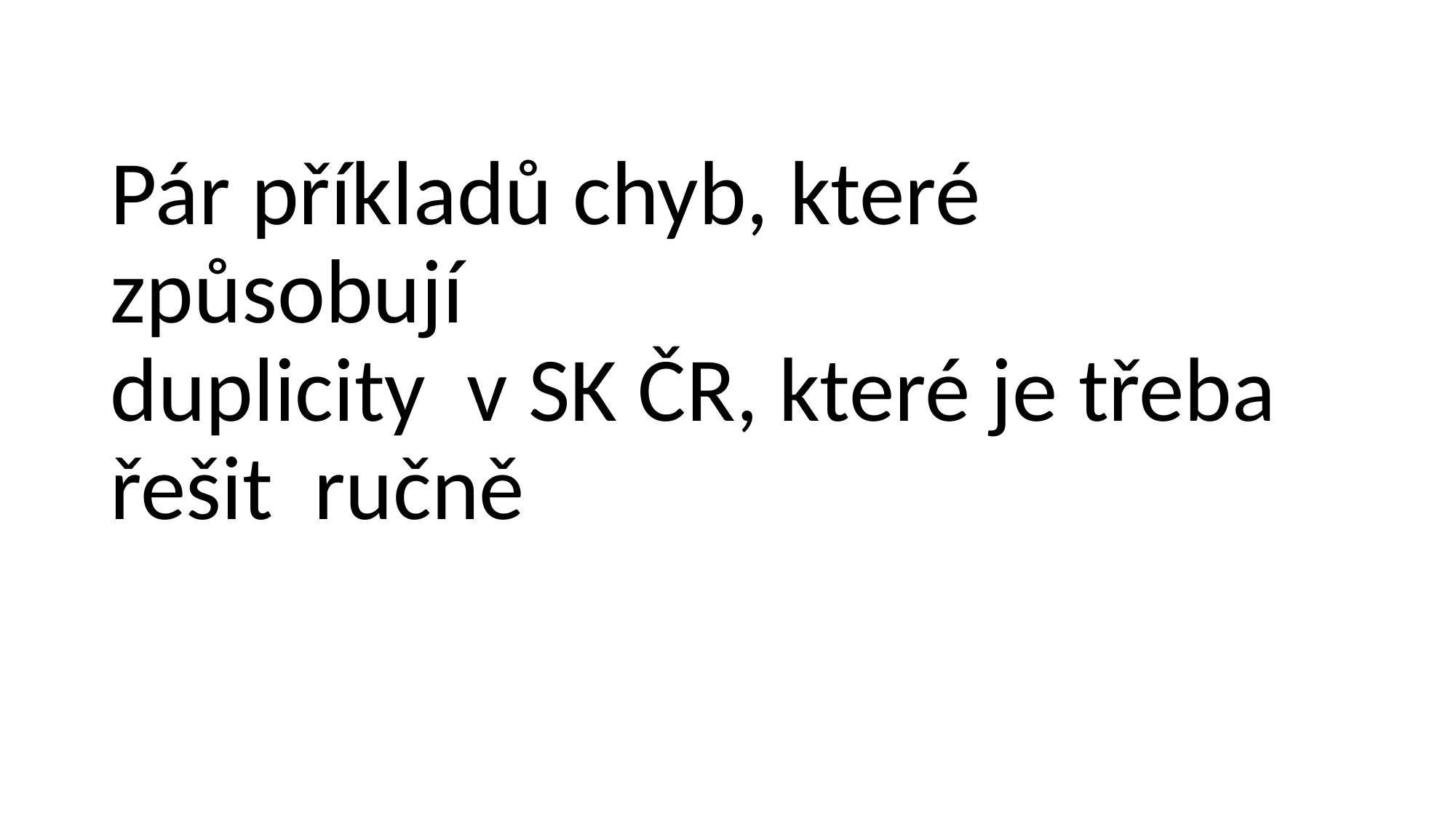

# Pár příkladů chyb, které způsobují duplicity  v SK ČR, které je třeba  řešit  ručně